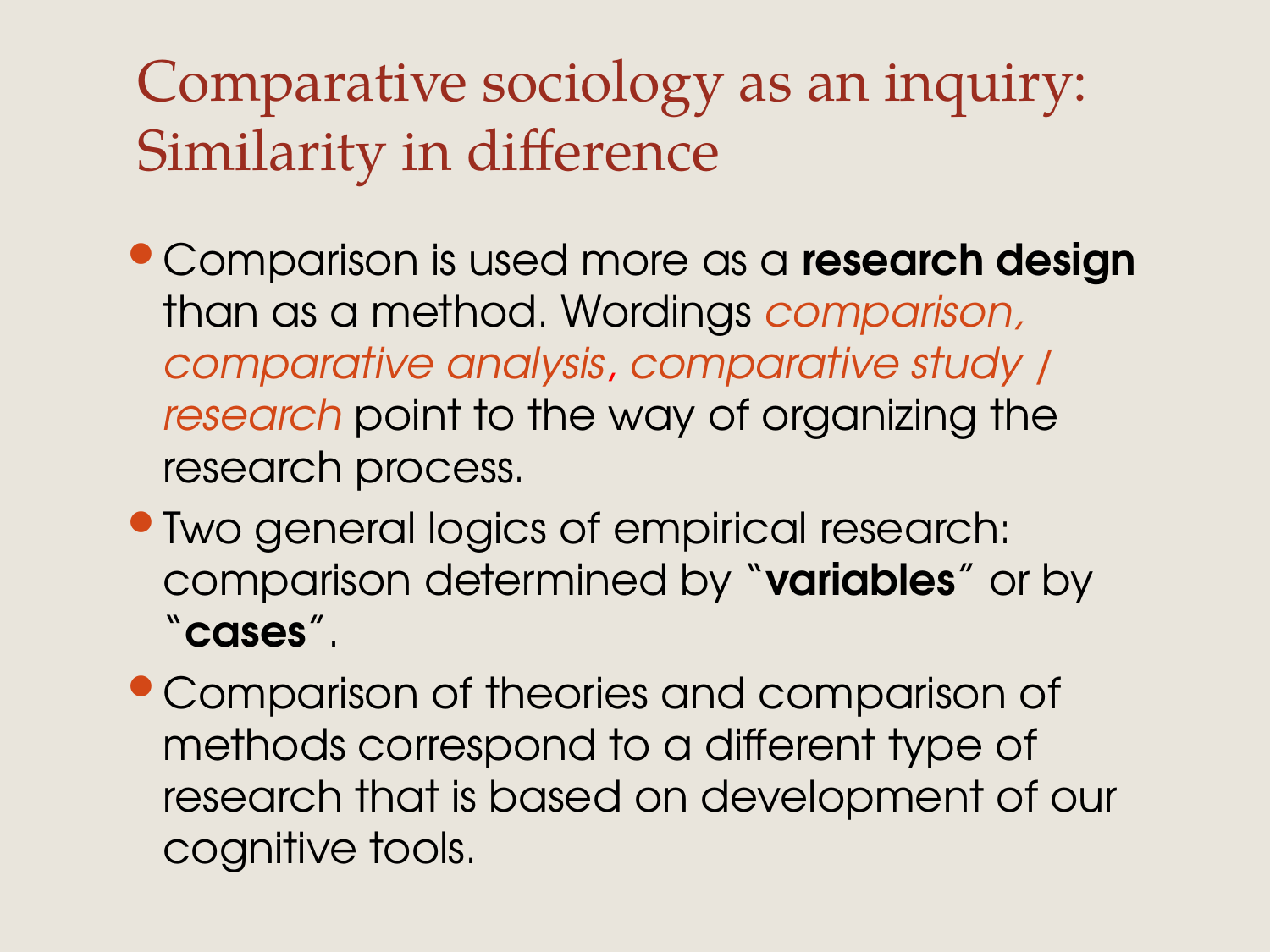

# Comparative sociology as an inquiry: Similarity in difference
Comparison is used more as a research design than as a method. Wordings comparison, comparative analysis, comparative study / research point to the way of organizing the research process.
Two general logics of empirical research: comparison determined by “variables” or by “cases”.
Comparison of theories and comparison of methods correspond to a different type of research that is based on development of our cognitive tools.